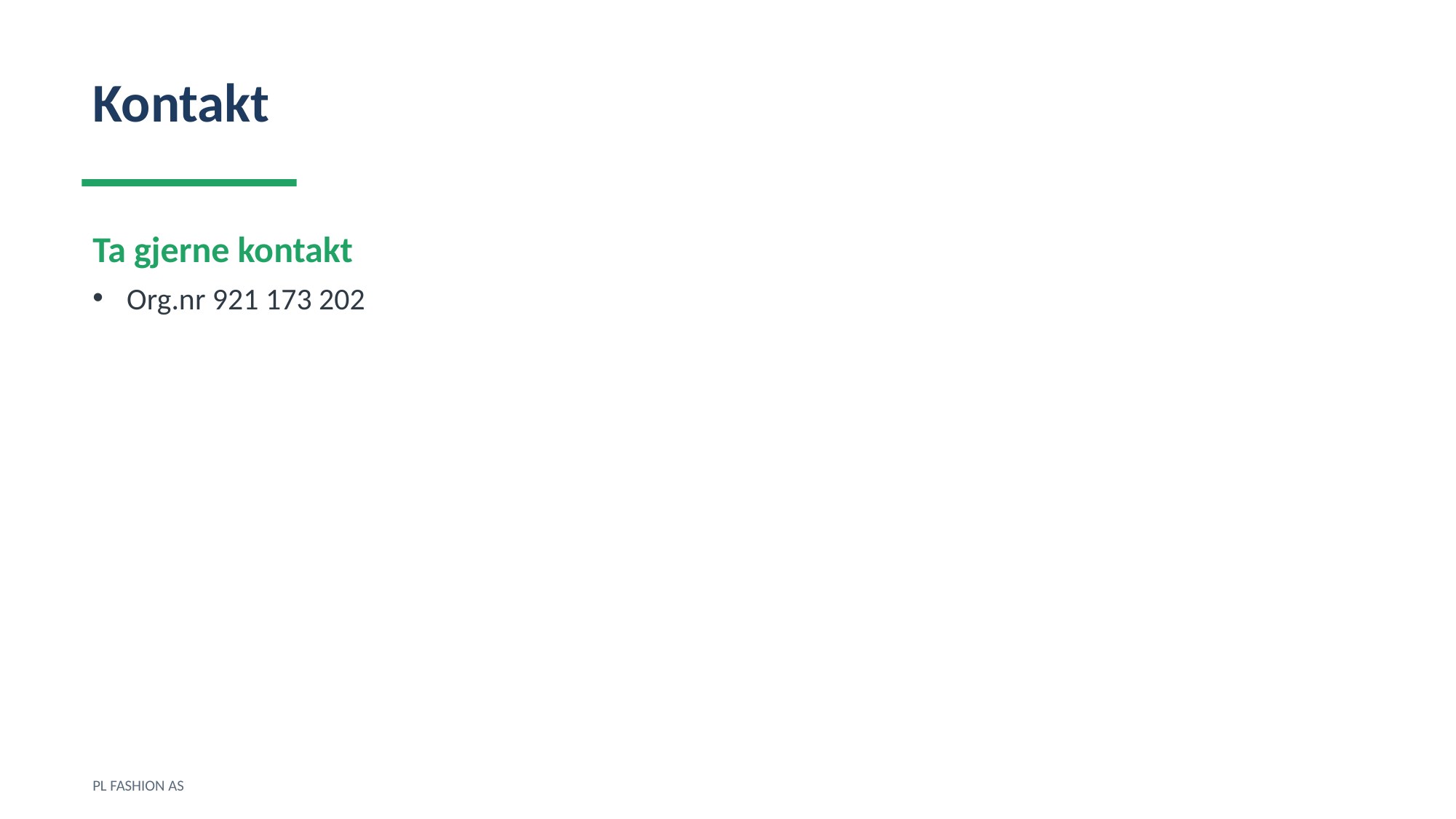

Kontakt

Ta gjerne kontakt
Org.nr 921 173 202
PL FASHION AS